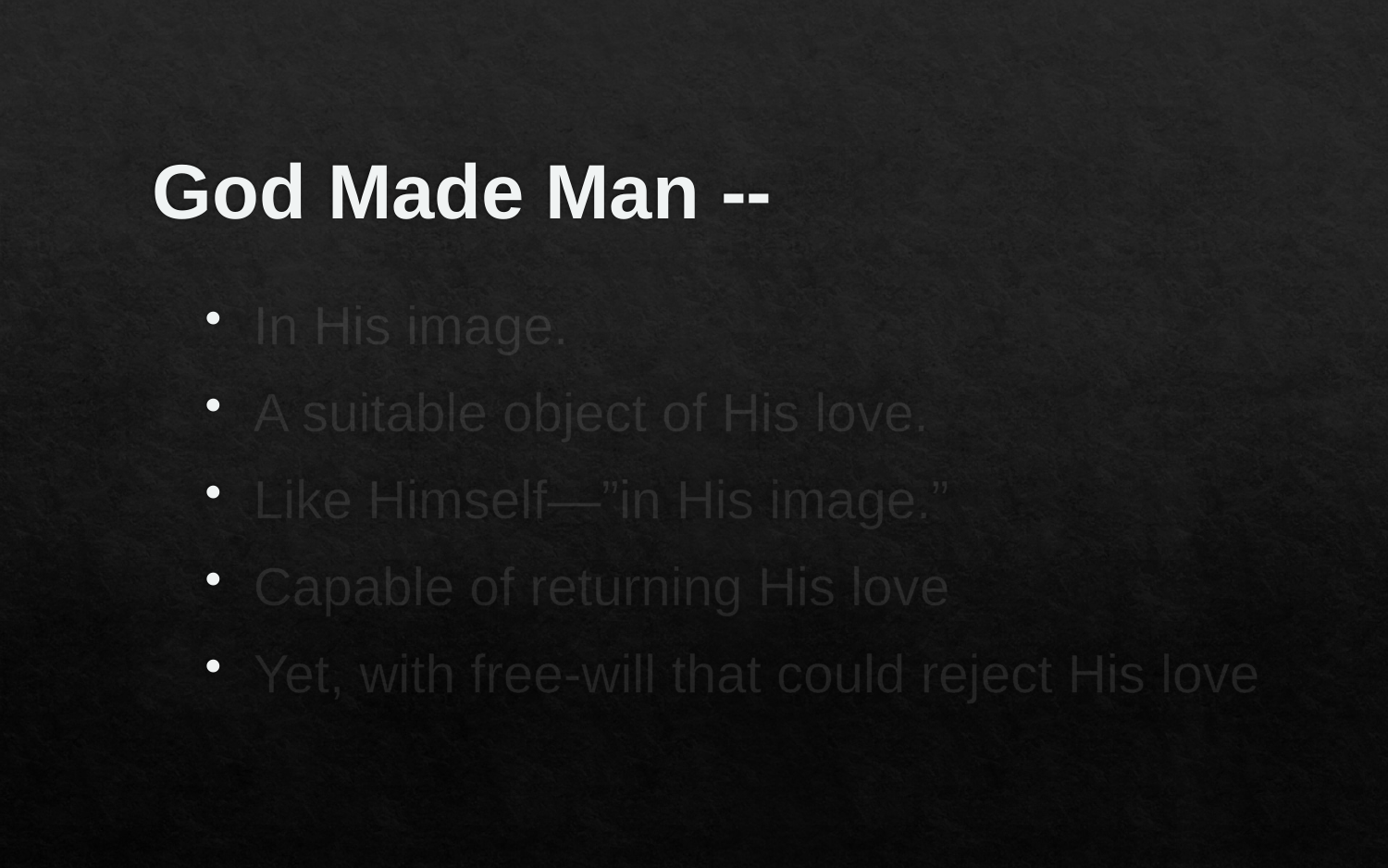

# God Made Man --
In His image.
A suitable object of His love.
Like Himself—”in His image.”
Capable of returning His love
Yet, with free-will that could reject His love